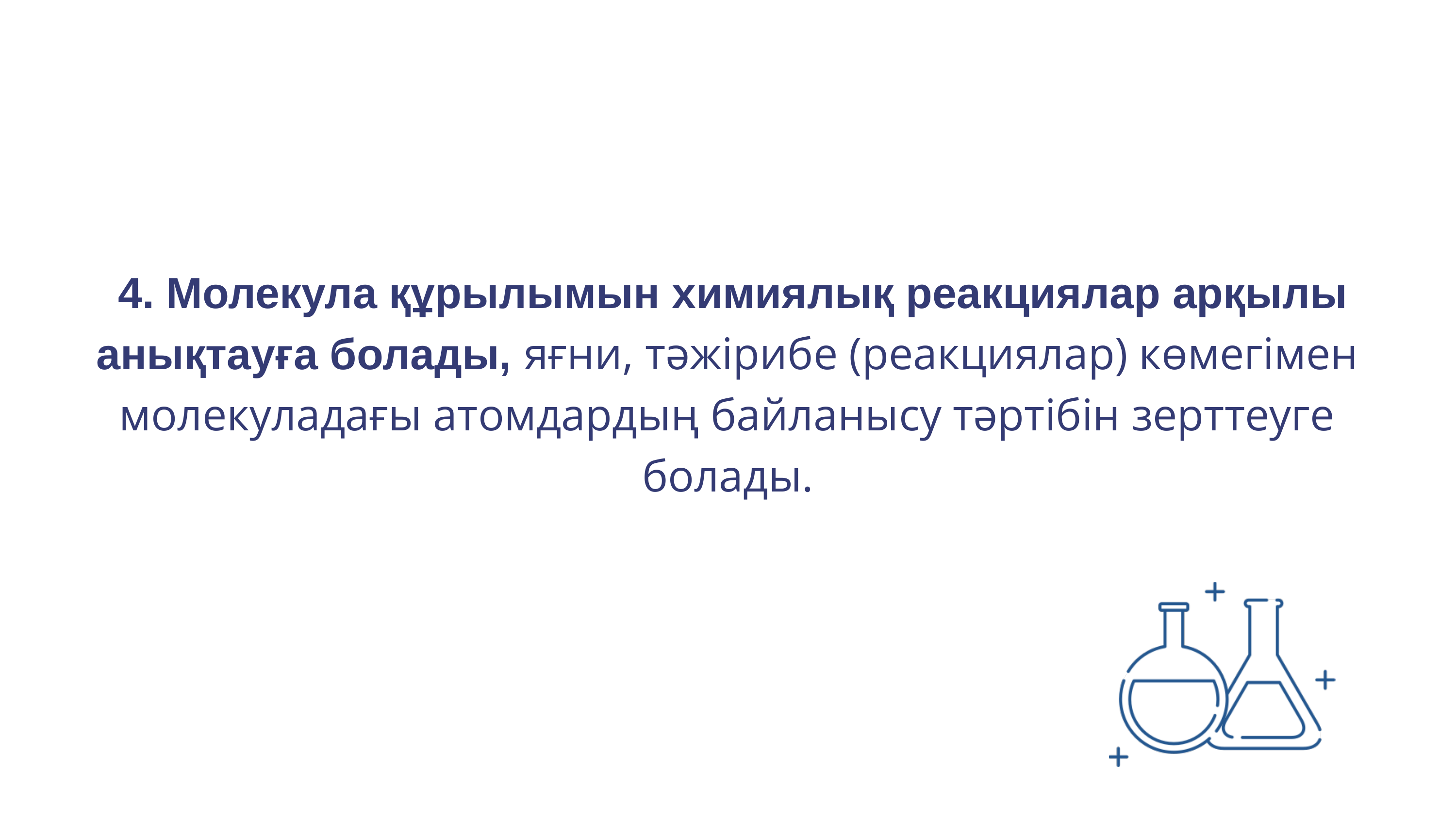

4. Молекула құрылымын химиялық реакциялар арқылы анықтауға болады, яғни, тәжірибе (реакциялар) көмегімен молекуладағы атомдардың байланысу тәртібін зерттеуге болады.